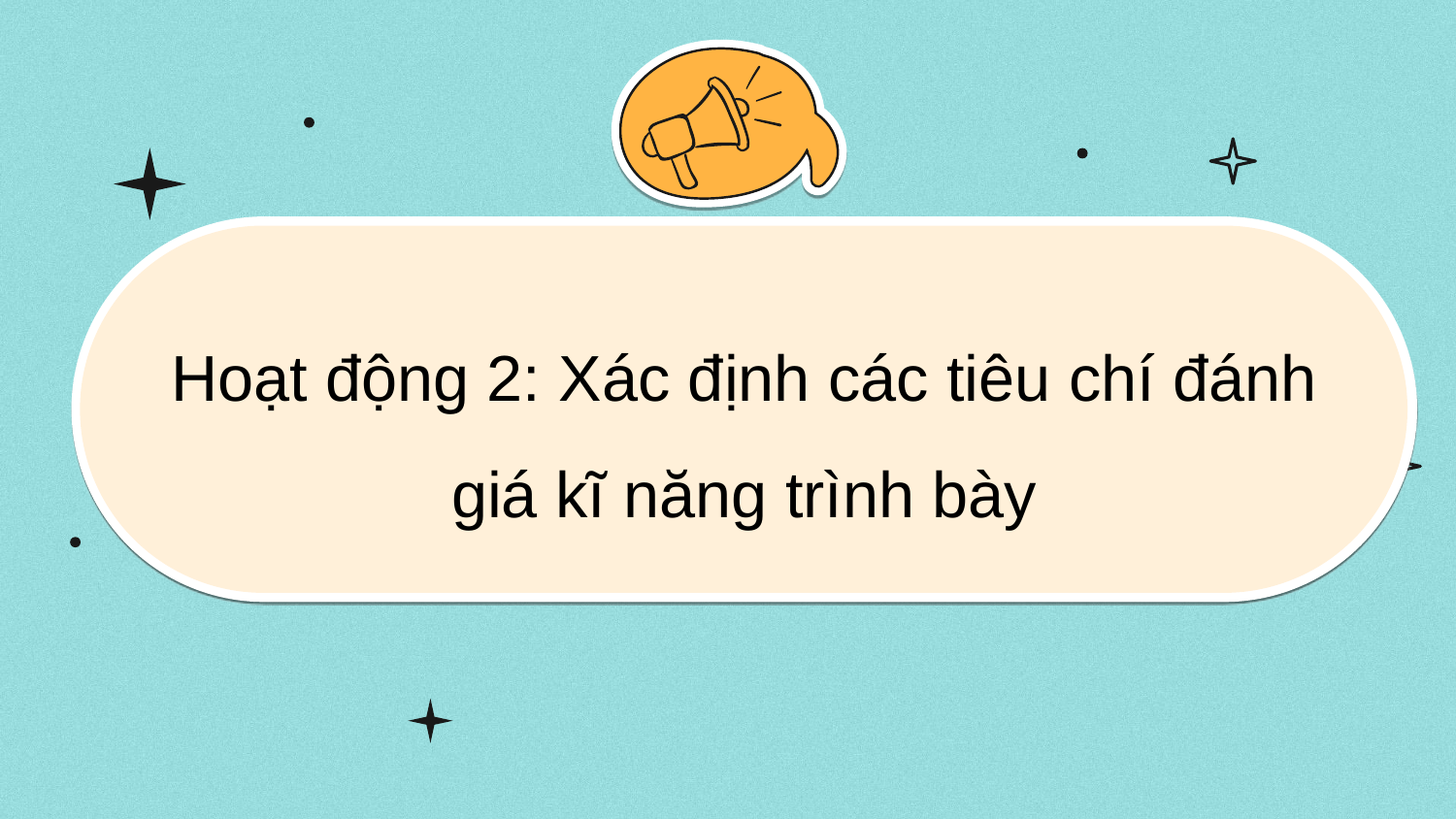

Hoạt động 2: Xác định các tiêu chí đánh giá kĩ năng trình bày